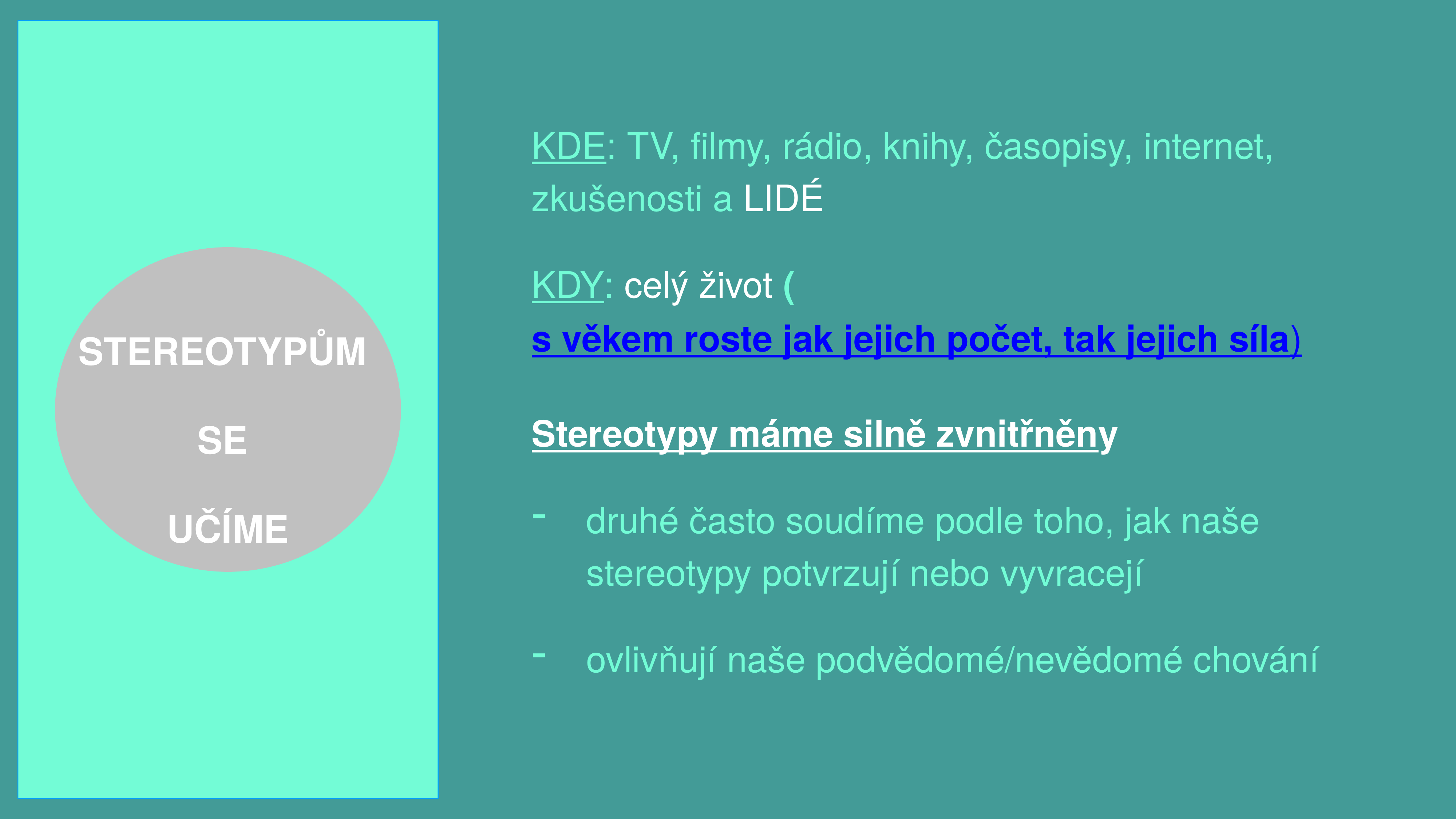

KDE: TV, filmy, rádio, knihy, časopisy, internet, zkušenosti a LIDÉ
KDY: celý život (s věkem roste jak jejich počet, tak jejich síla)
Stereotypy máme silně zvnitřněny
druhé často soudíme podle toho, jak naše stereotypy potvrzují nebo vyvracejí
ovlivňují naše podvědomé/nevědomé chování

STEREOTYPŮM
SE
UČÍME